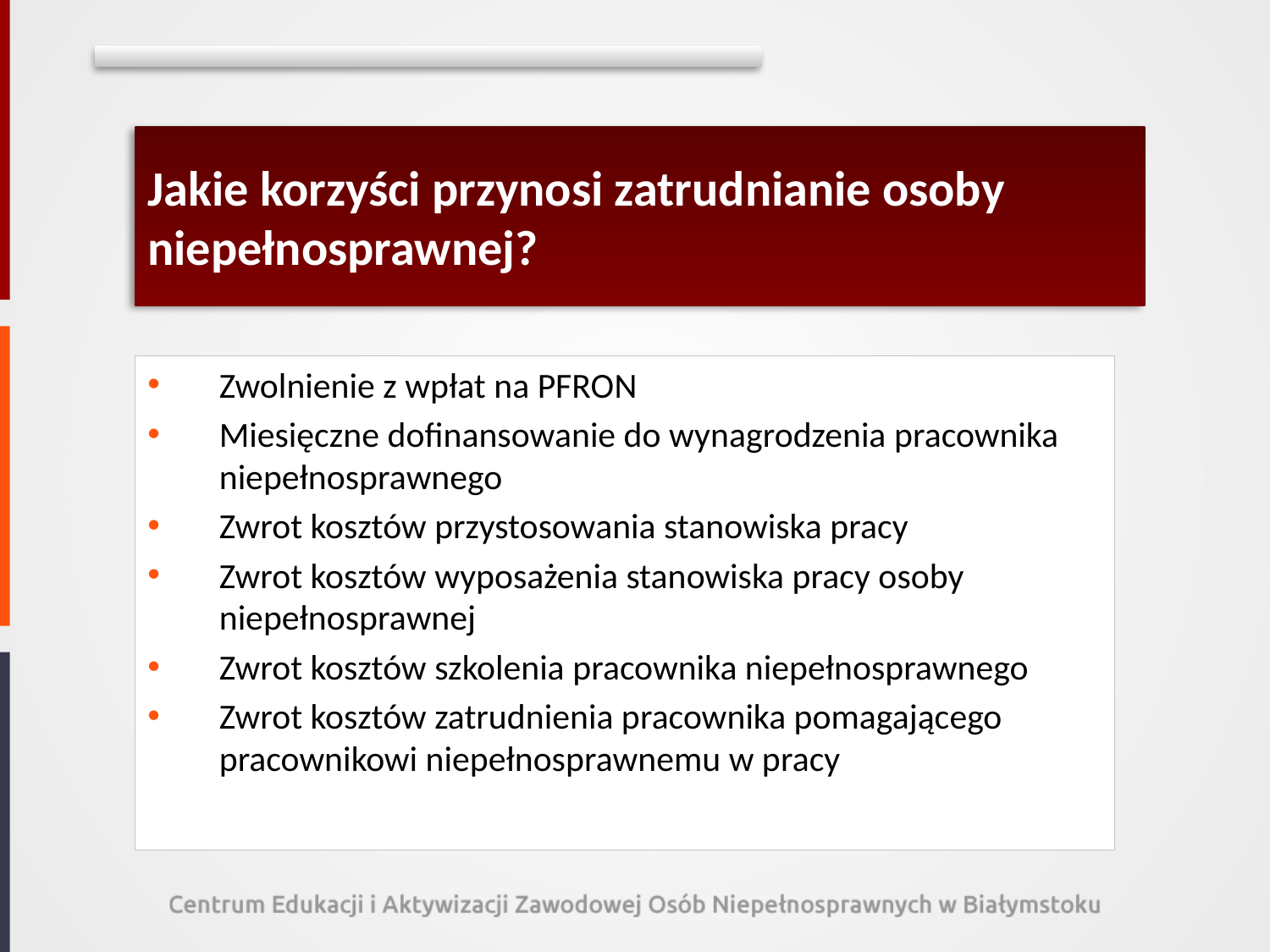

# Jakie korzyści przynosi zatrudnianie osoby niepełnosprawnej?
Zwolnienie z wpłat na PFRON
Miesięczne dofinansowanie do wynagrodzenia pracownika niepełnosprawnego
Zwrot kosztów przystosowania stanowiska pracy
Zwrot kosztów wyposażenia stanowiska pracy osoby niepełnosprawnej
Zwrot kosztów szkolenia pracownika niepełnosprawnego
Zwrot kosztów zatrudnienia pracownika pomagającego pracownikowi niepełnosprawnemu w pracy